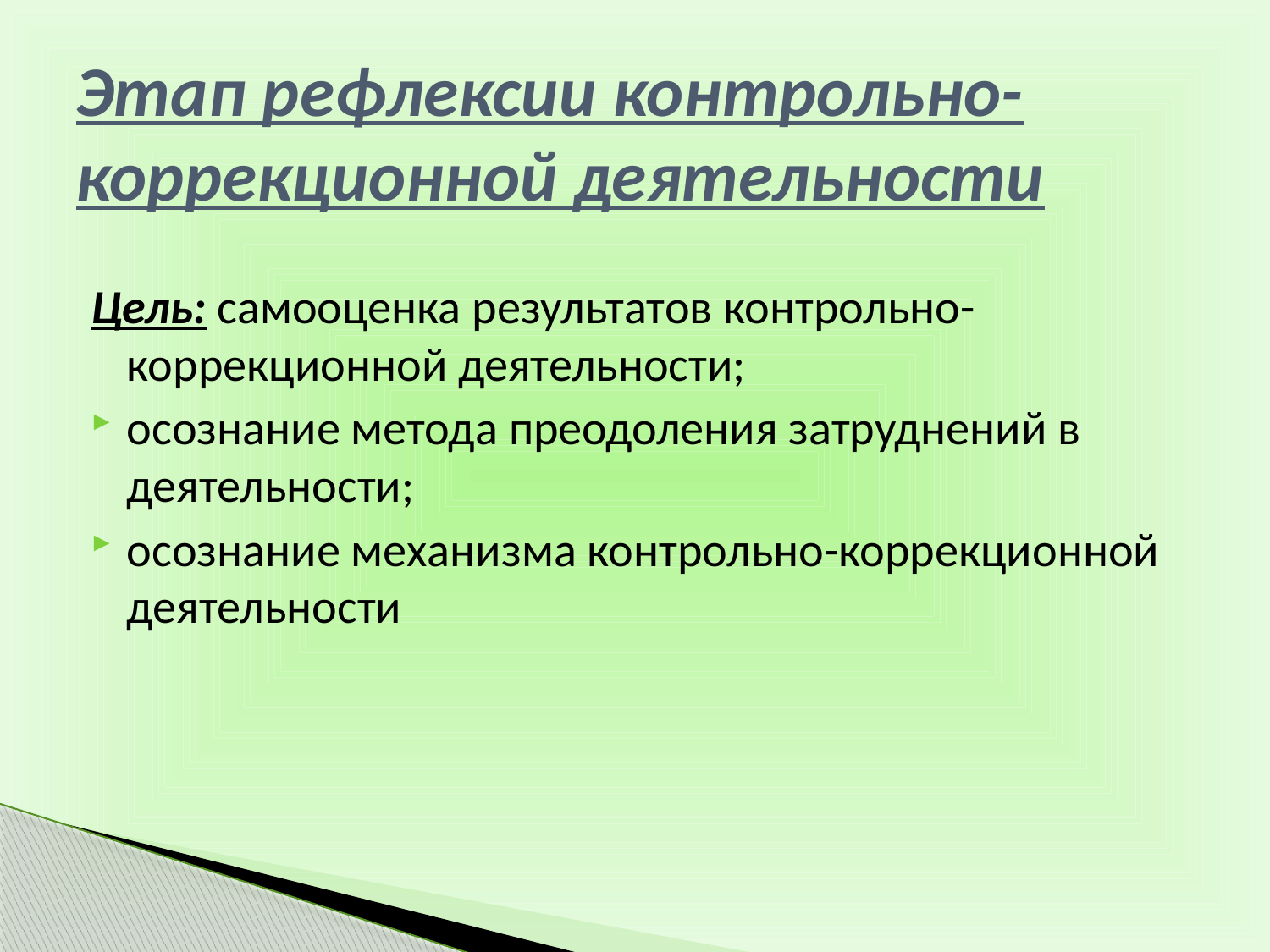

# Этап рефлексии контрольно- коррекционной деятельности

Цель: самооценка результатов контрольно-коррекционной деятельности;
осознание метода преодоления затруднений в деятельности;
осознание механизма контрольно-коррекционной деятельности